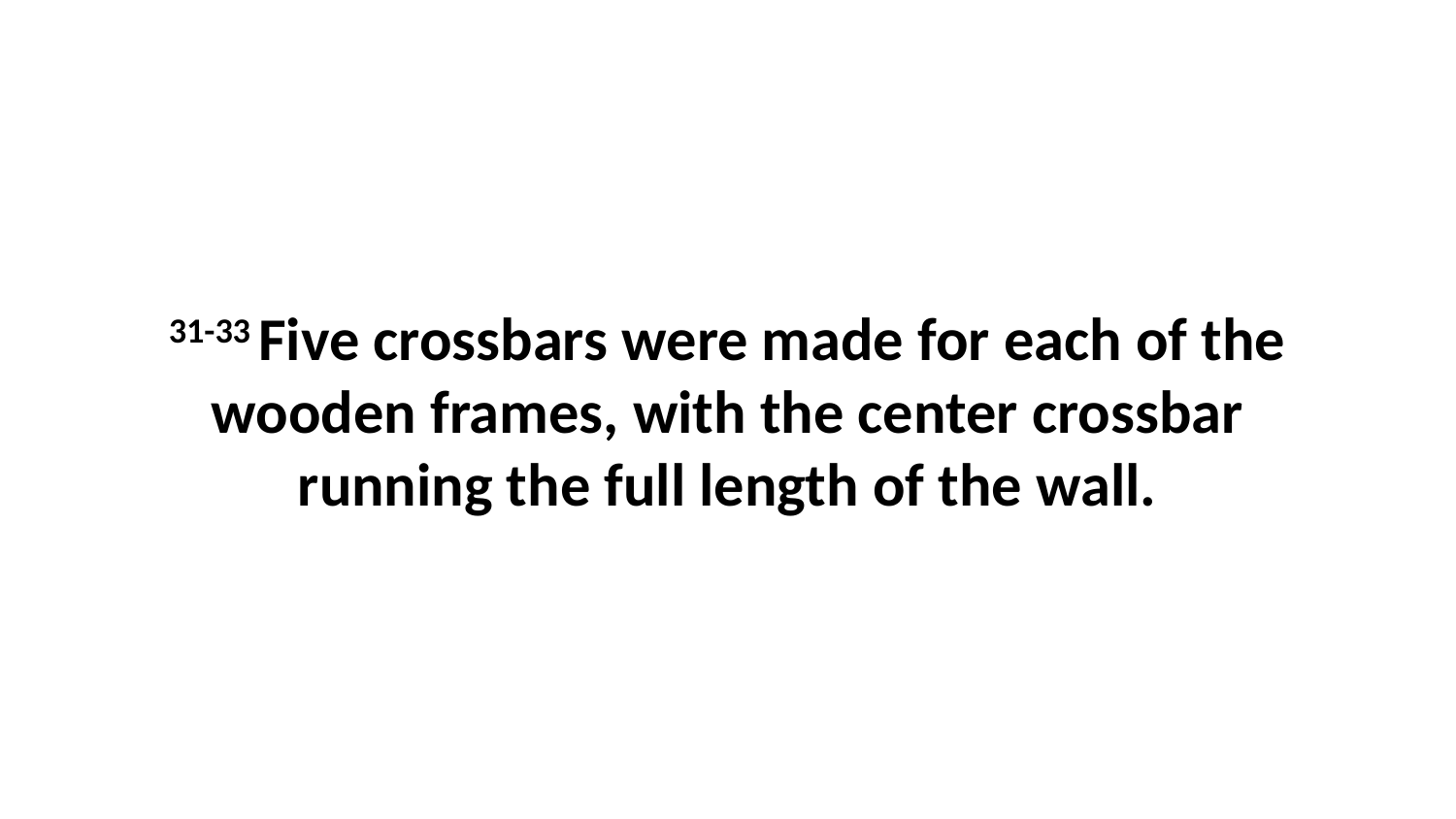

31-33 Five crossbars were made for each of the wooden frames, with the center crossbar running the full length of the wall.